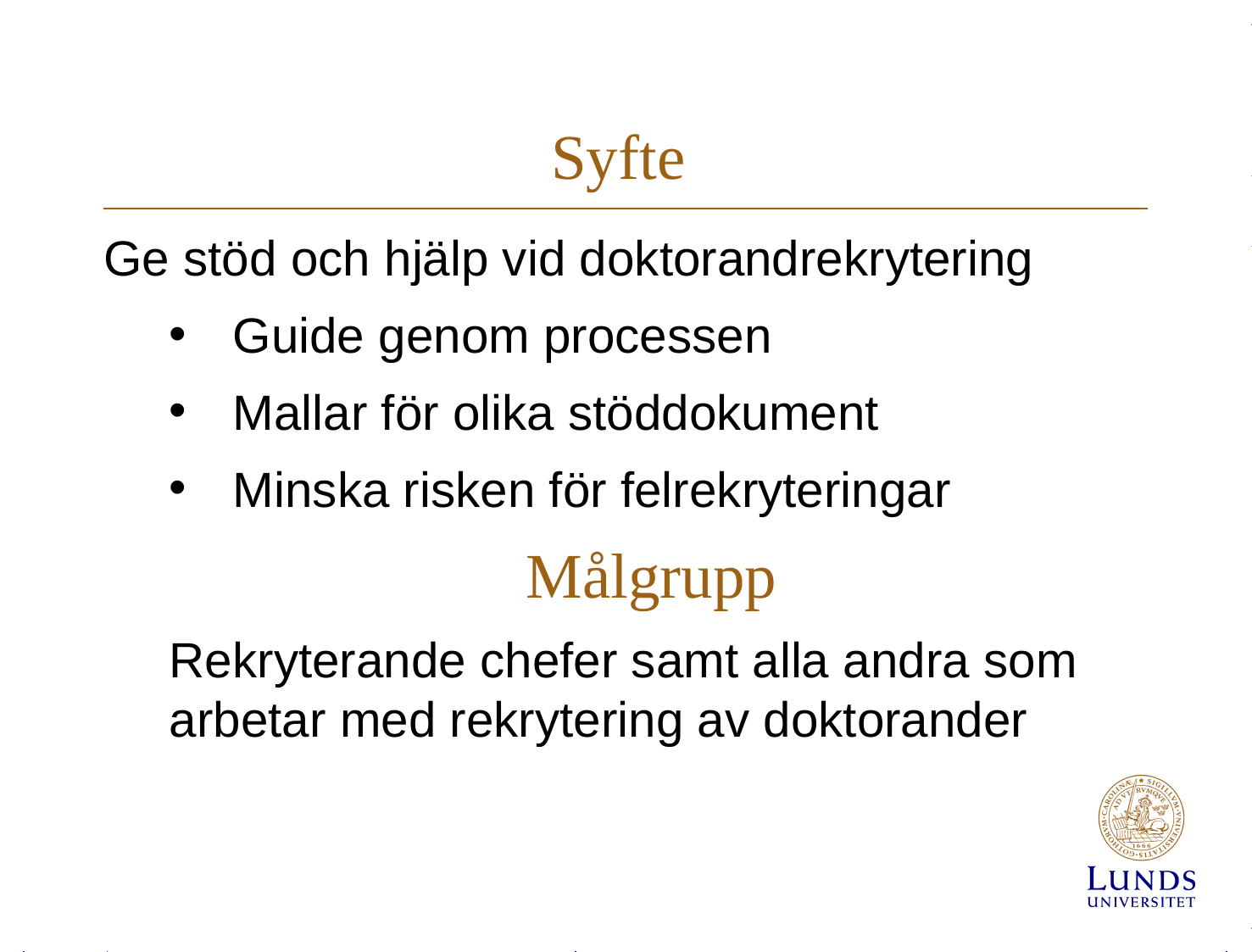

# Syfte
Ge stöd och hjälp vid doktorandrekrytering
Guide genom processen
Mallar för olika stöddokument
Minska risken för felrekryteringar
Målgrupp
Rekryterande chefer samt alla andra som arbetar med rekrytering av doktorander